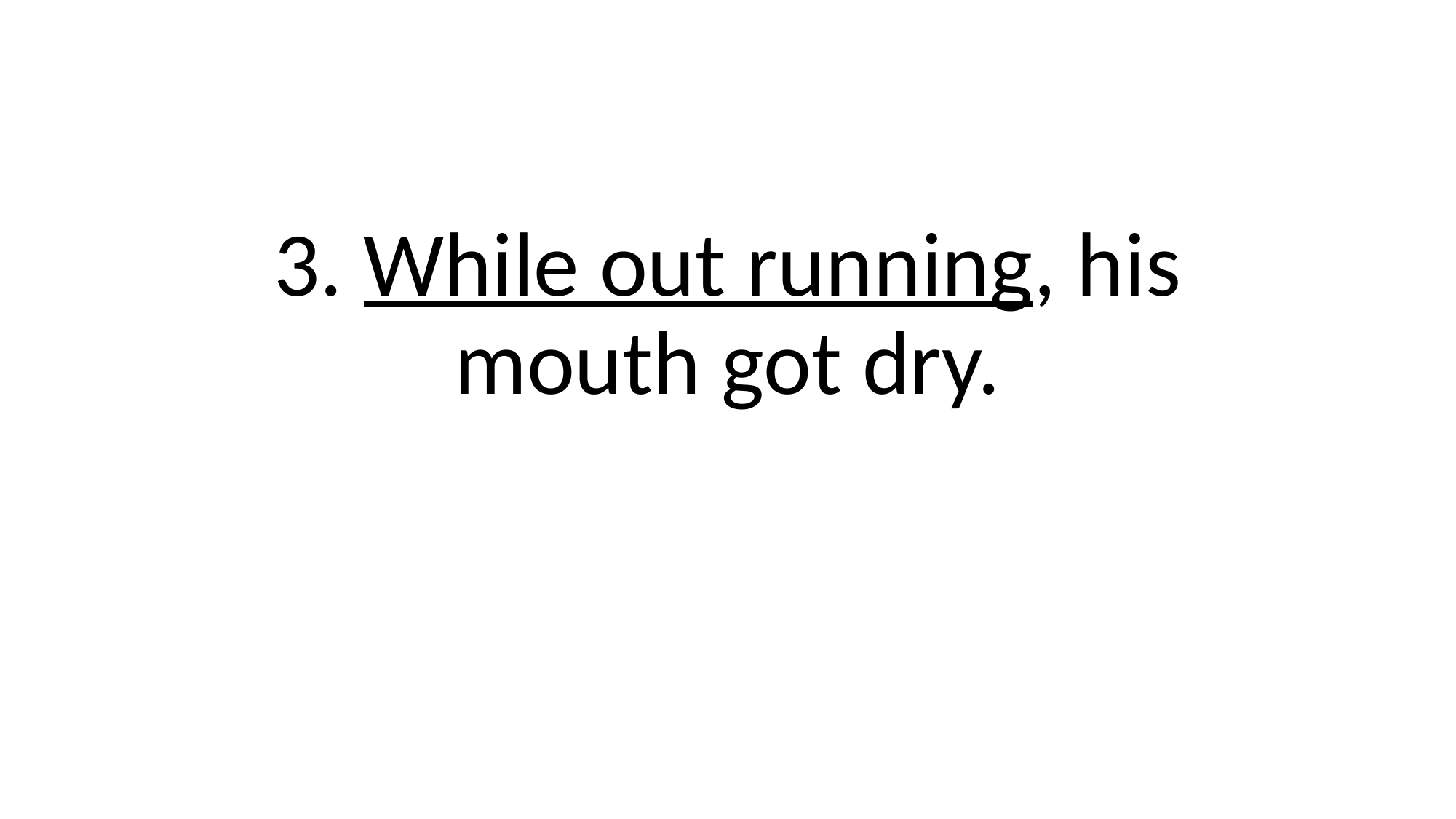

# 3. While out running, his mouth got dry.